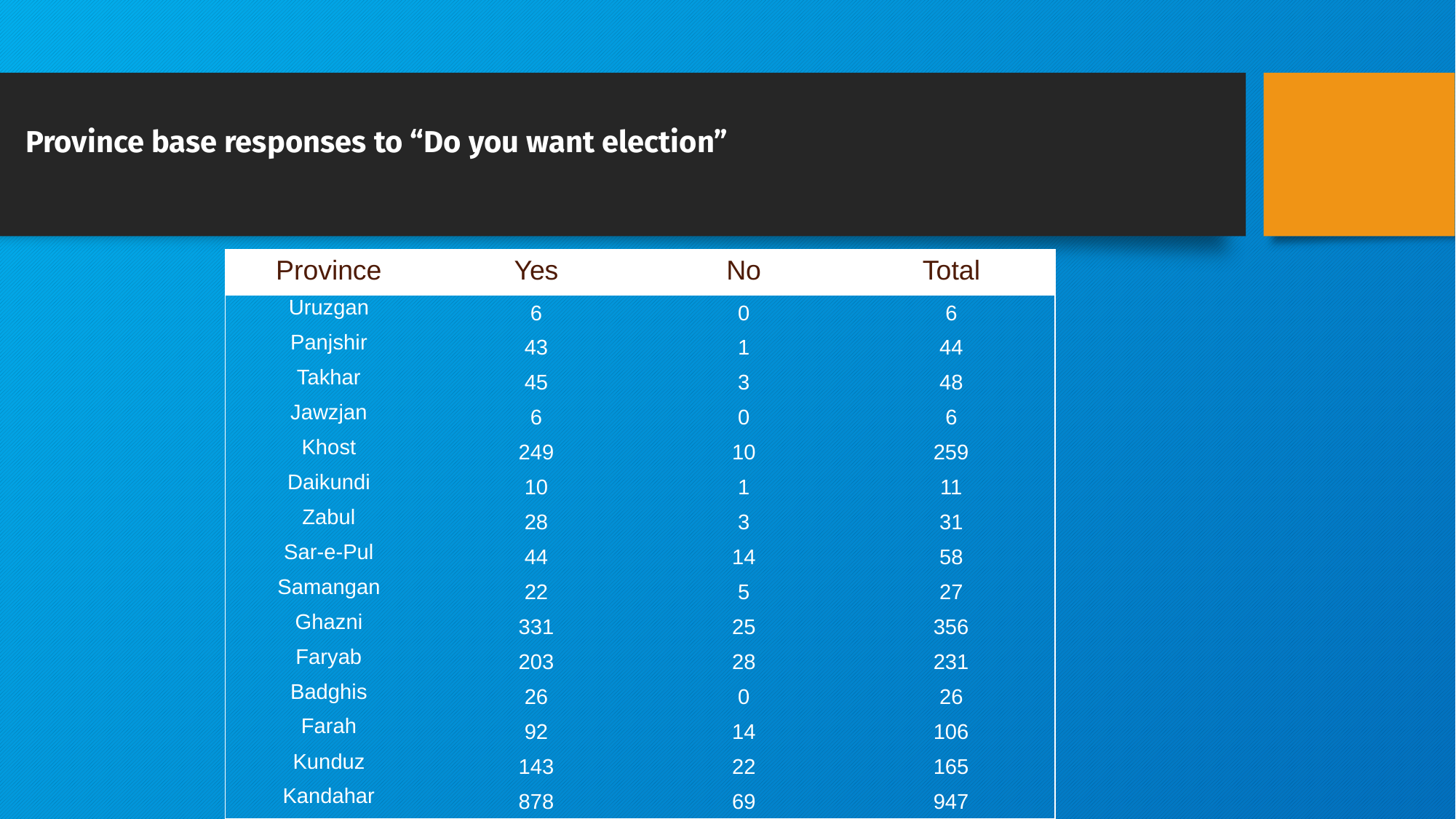

# Province base responses to “Do you want election”
| Province | Yes | No | Total |
| --- | --- | --- | --- |
| Uruzgan | 6 | 0 | 6 |
| Panjshir | 43 | 1 | 44 |
| Takhar | 45 | 3 | 48 |
| Jawzjan | 6 | 0 | 6 |
| Khost | 249 | 10 | 259 |
| Daikundi | 10 | 1 | 11 |
| Zabul | 28 | 3 | 31 |
| Sar-e-Pul | 44 | 14 | 58 |
| Samangan | 22 | 5 | 27 |
| Ghazni | 331 | 25 | 356 |
| Faryab | 203 | 28 | 231 |
| Badghis | 26 | 0 | 26 |
| Farah | 92 | 14 | 106 |
| Kunduz | 143 | 22 | 165 |
| Kandahar | 878 | 69 | 947 |